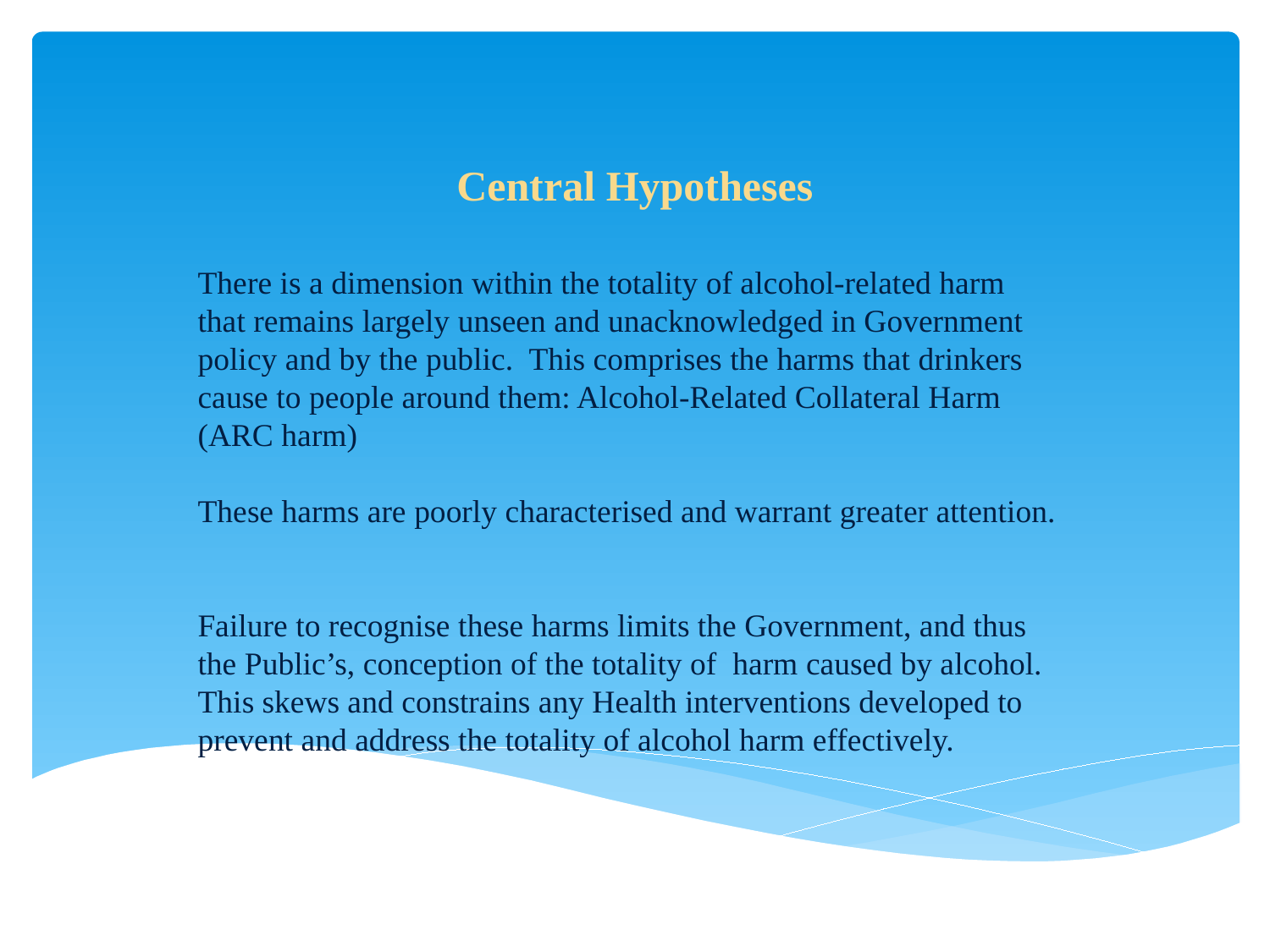

# Central Hypotheses
There is a dimension within the totality of alcohol-related harm that remains largely unseen and unacknowledged in Government policy and by the public.  This comprises the harms that drinkers cause to people around them: Alcohol-Related Collateral Harm (ARC harm)
These harms are poorly characterised and warrant greater attention.
Failure to recognise these harms limits the Government, and thus the Public’s, conception of the totality of  harm caused by alcohol.  This skews and constrains any Health interventions developed to prevent and address the totality of alcohol harm effectively.